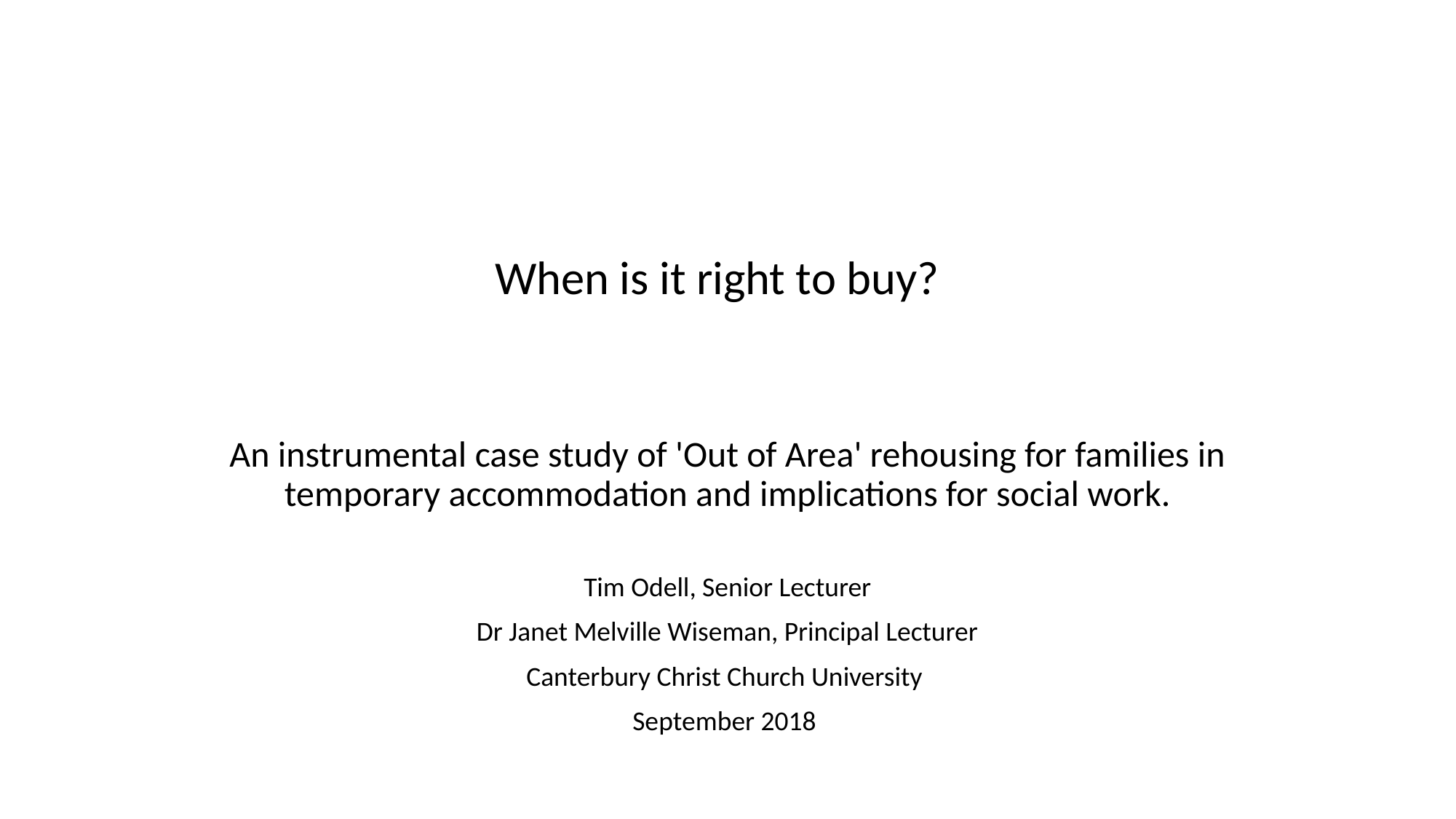

# When is it right to buy?
An instrumental case study of 'Out of Area' rehousing for families in temporary accommodation and implications for social work.
Tim Odell, Senior Lecturer
Dr Janet Melville Wiseman, Principal Lecturer
Canterbury Christ Church University
September 2018